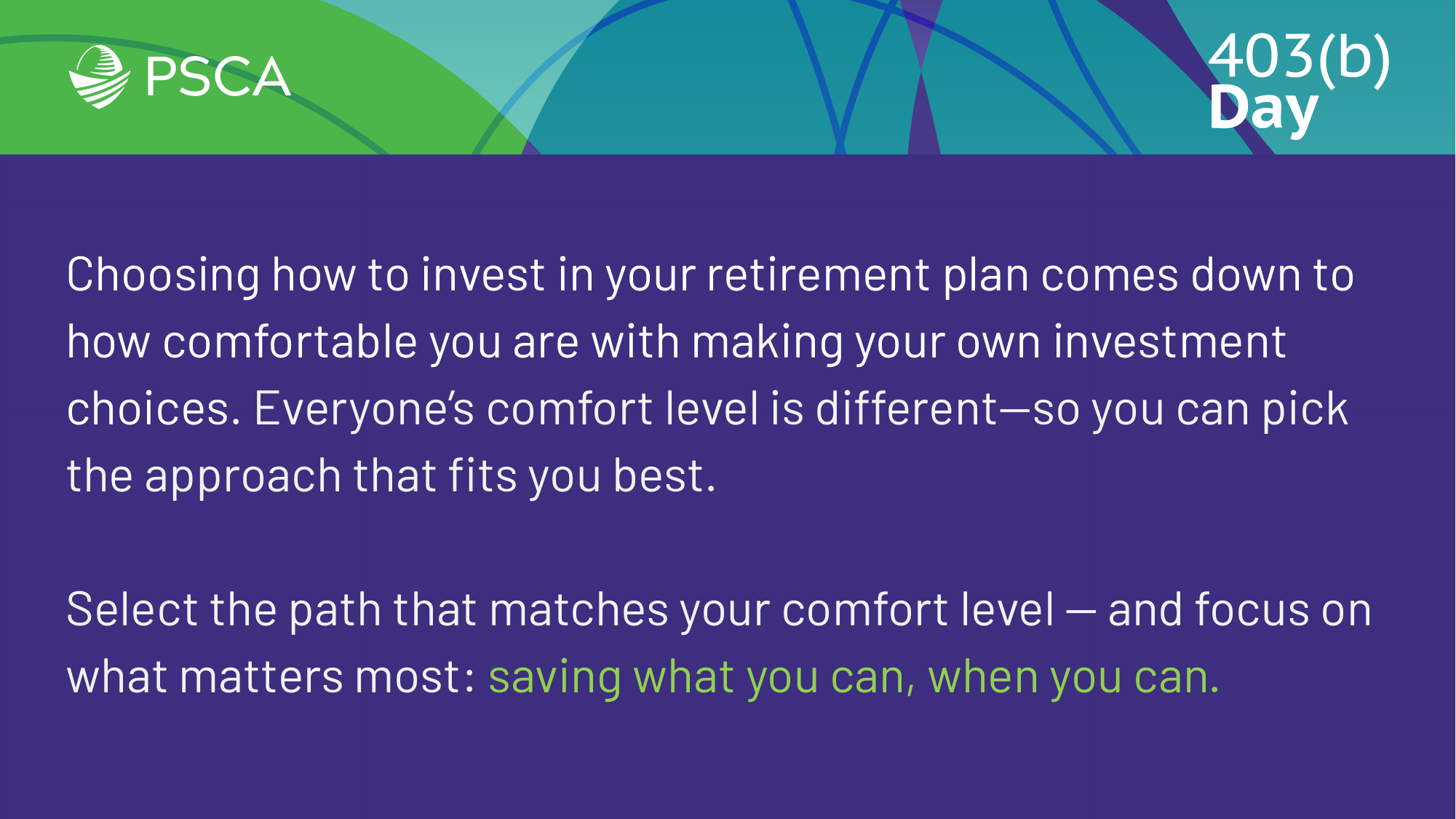

# Choosing how to invest in your retirement plan comes down to how comfortable you are with making your own investment choices. Everyone’s comfort level is different—so you can pick the approach that fits you best. Select the path that matches your comfort level — and focus on what matters most: saving what you can, when you can.